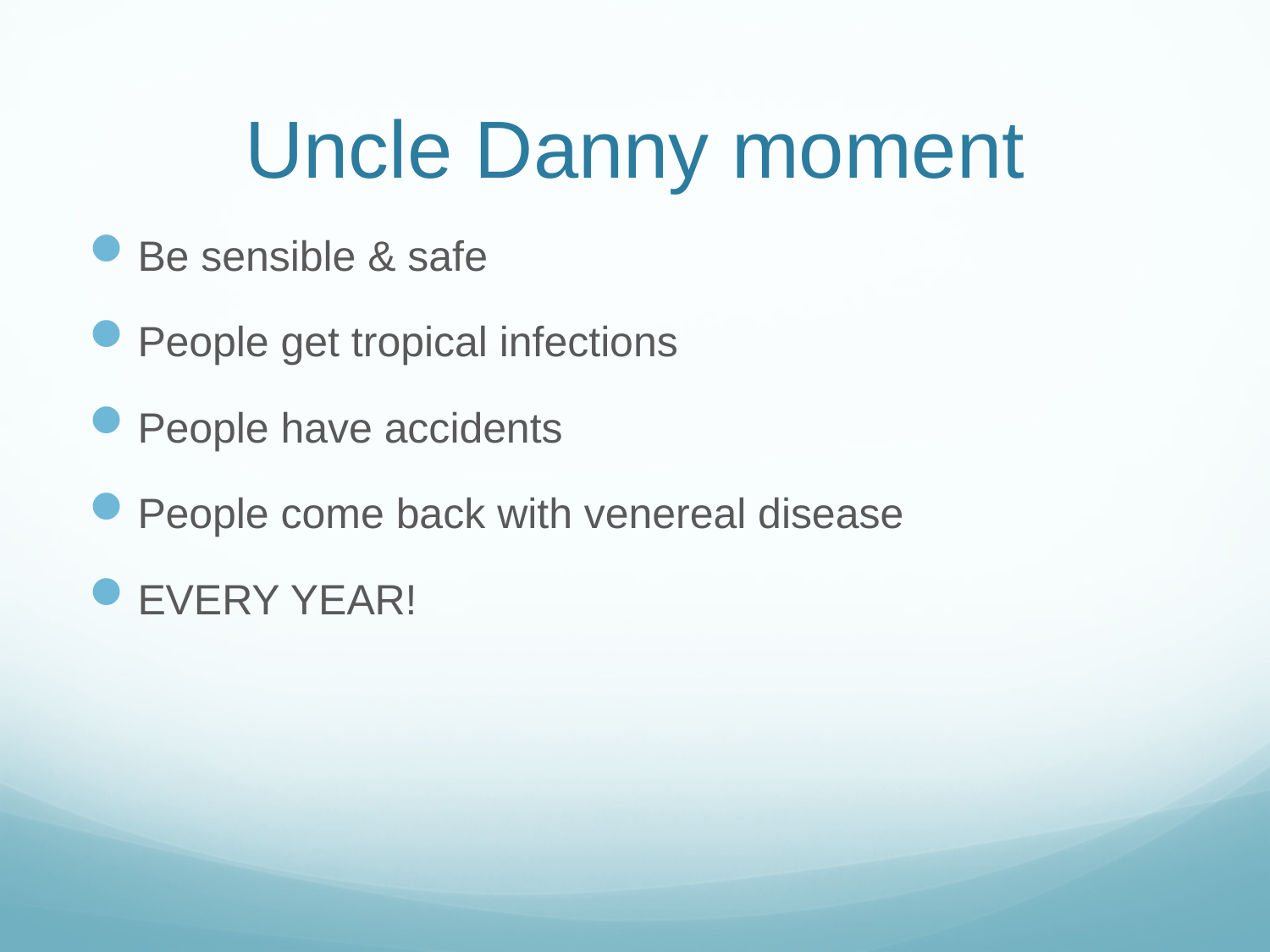

# Uncle Danny moment
Be sensible & safe
People get tropical infections
People have accidents
People come back with venereal disease
EVERY YEAR!